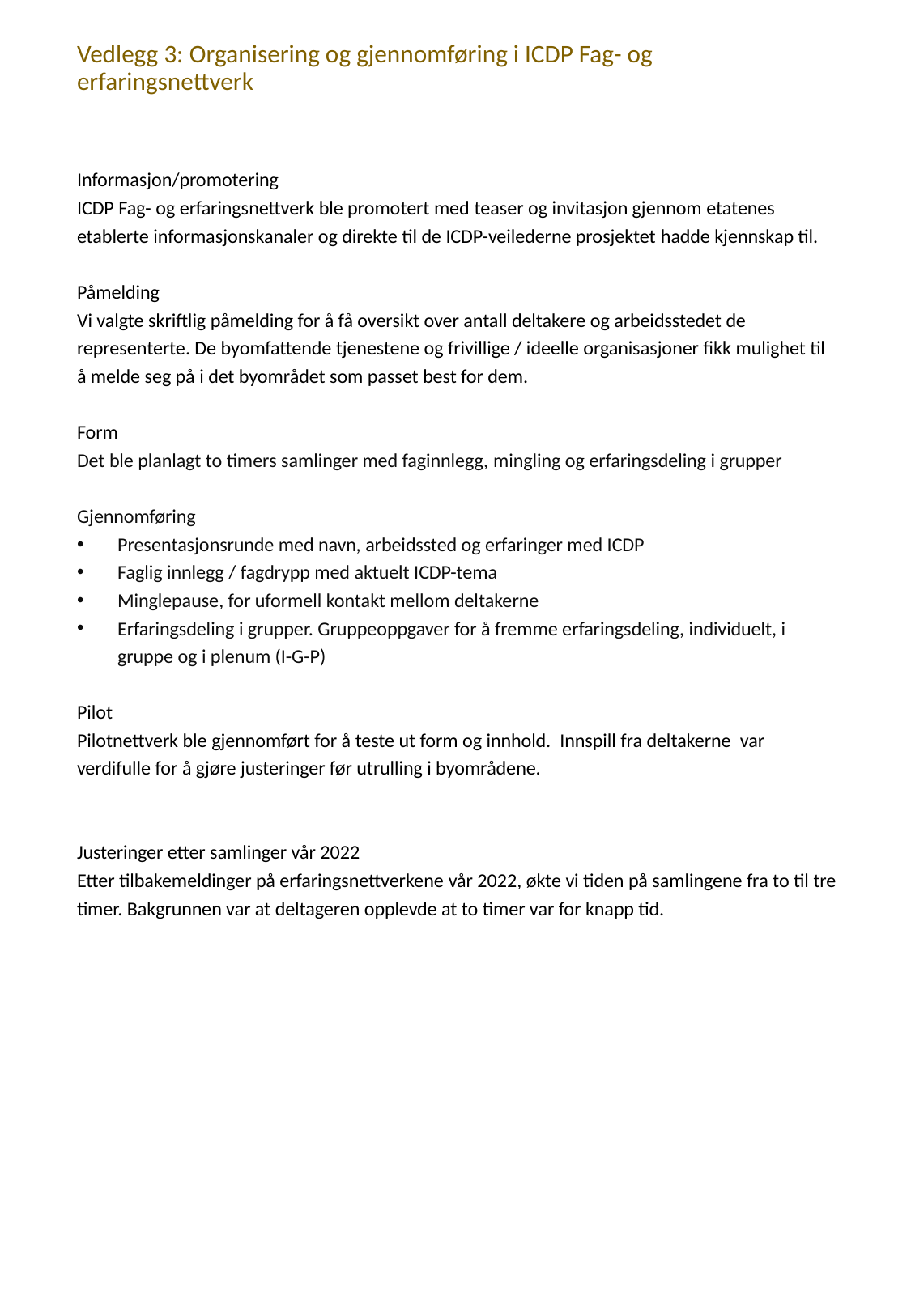

#
Vedlegg 3: Organisering og gjennomføring i ICDP Fag- og erfaringsnettverk

Informasjon/promotering
ICDP Fag- og erfaringsnettverk ble promotert med teaser og invitasjon gjennom etatenes etablerte informasjonskanaler og direkte til de ICDP-veilederne prosjektet hadde kjennskap til.

Påmelding
Vi valgte skriftlig påmelding for å få oversikt over antall deltakere og arbeidsstedet de representerte. De byomfattende tjenestene og frivillige / ideelle organisasjoner fikk mulighet til å melde seg på i det byområdet som passet best for dem.

Form
Det ble planlagt to timers samlinger med faginnlegg, mingling og erfaringsdeling i grupper

Gjennomføring
Presentasjonsrunde med navn, arbeidssted og erfaringer med ICDP
Faglig innlegg / fagdrypp med aktuelt ICDP-tema
Minglepause, for uformell kontakt mellom deltakerne
Erfaringsdeling i grupper. Gruppeoppgaver for å fremme erfaringsdeling, individuelt, i gruppe og i plenum (I-G-P)

Pilot
Pilotnettverk ble gjennomført for å teste ut form og innhold.  Innspill fra deltakerne  var verdifulle for å gjøre justeringer før utrulling i byområdene.

Justeringer etter samlinger vår 2022
Etter tilbakemeldinger på erfaringsnettverkene vår 2022, økte vi tiden på samlingene fra to til tre timer. Bakgrunnen var at deltageren opplevde at to timer var for knapp tid.